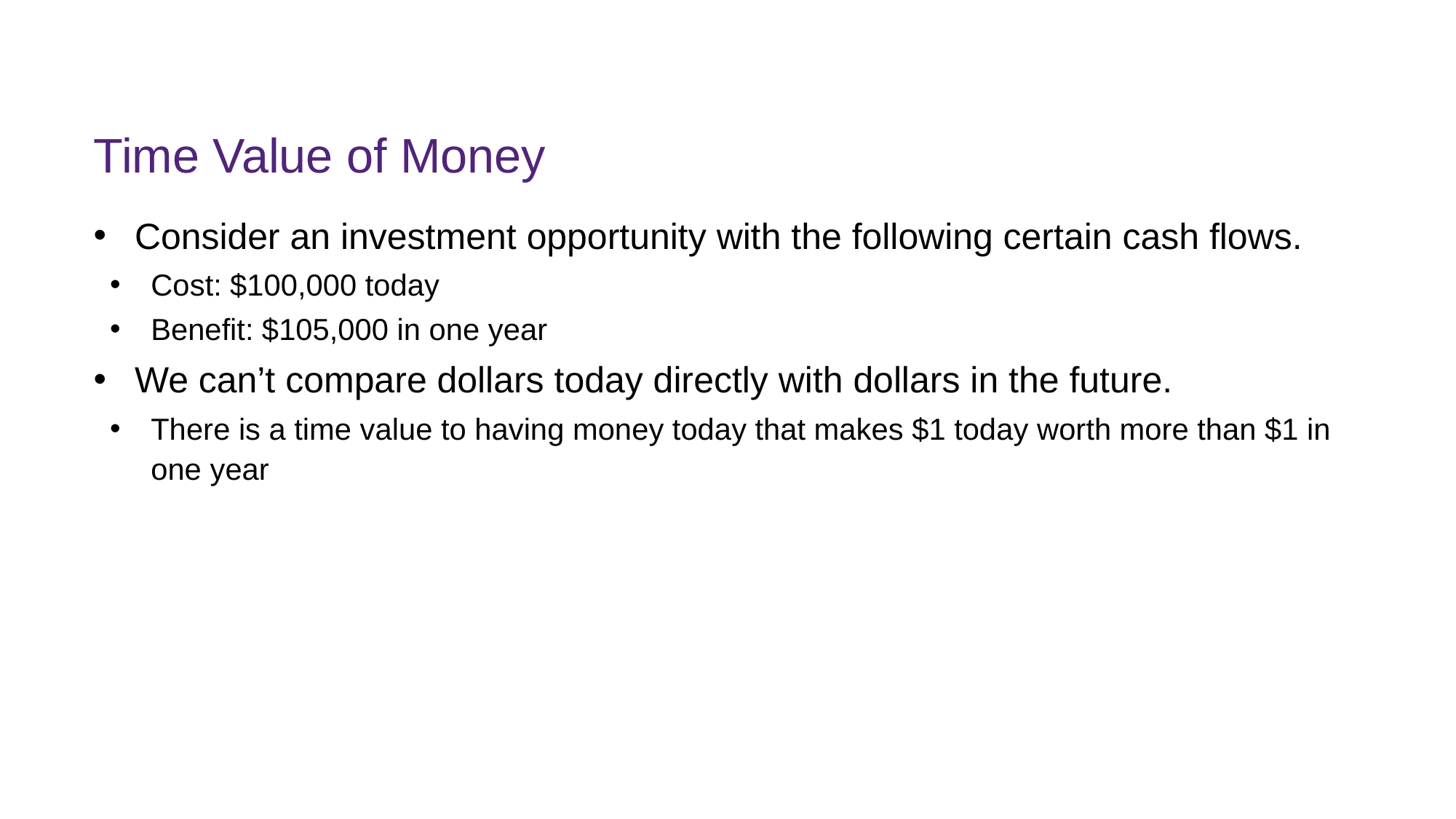

# Time Value of Money
Consider an investment opportunity with the following certain cash flows.
Cost: $100,000 today
Benefit: $105,000 in one year
We can’t compare dollars today directly with dollars in the future.
There is a time value to having money today that makes $1 today worth more than $1 in one year
FINM7409